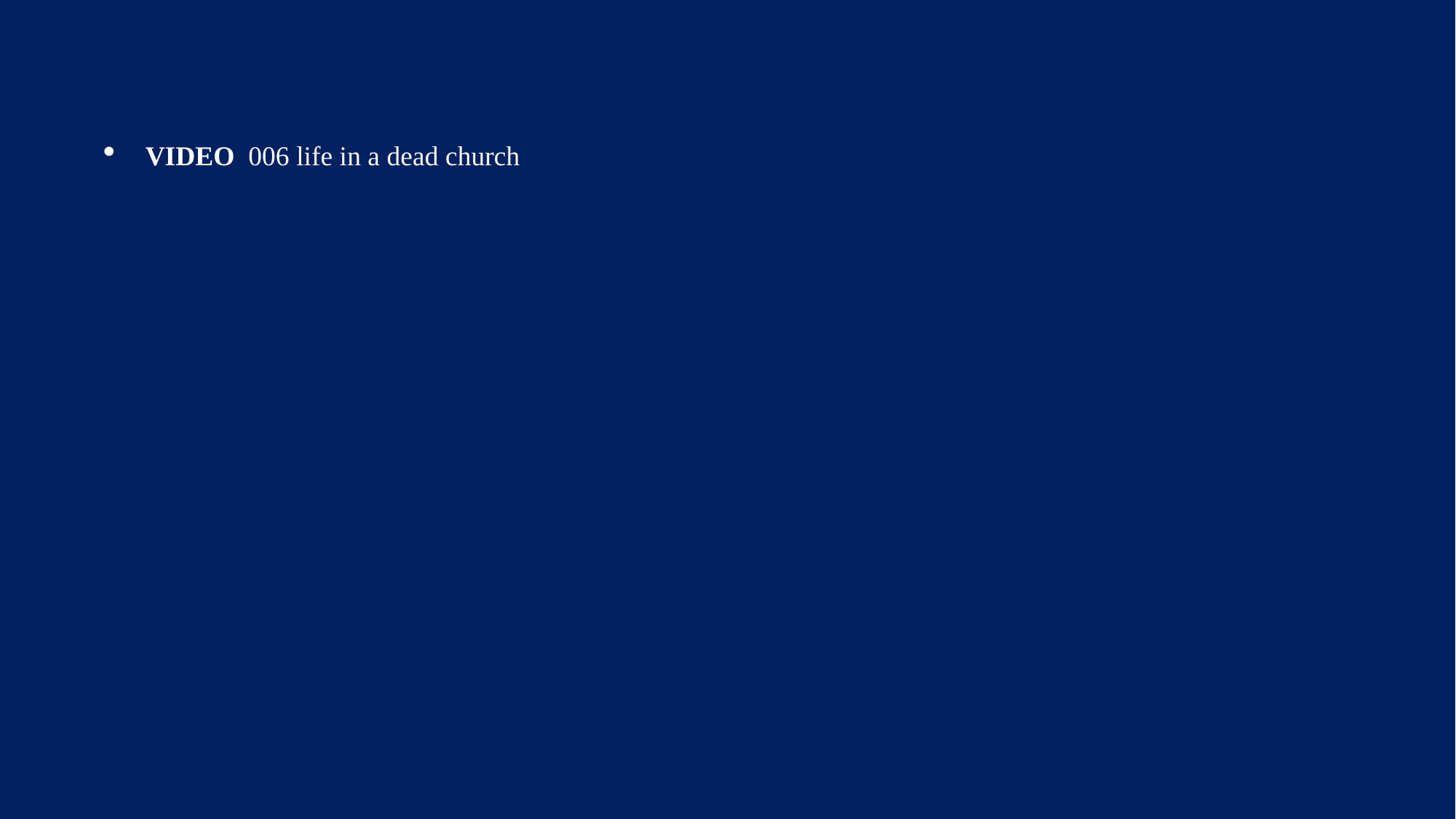

VIDEO  006 life in a dead church